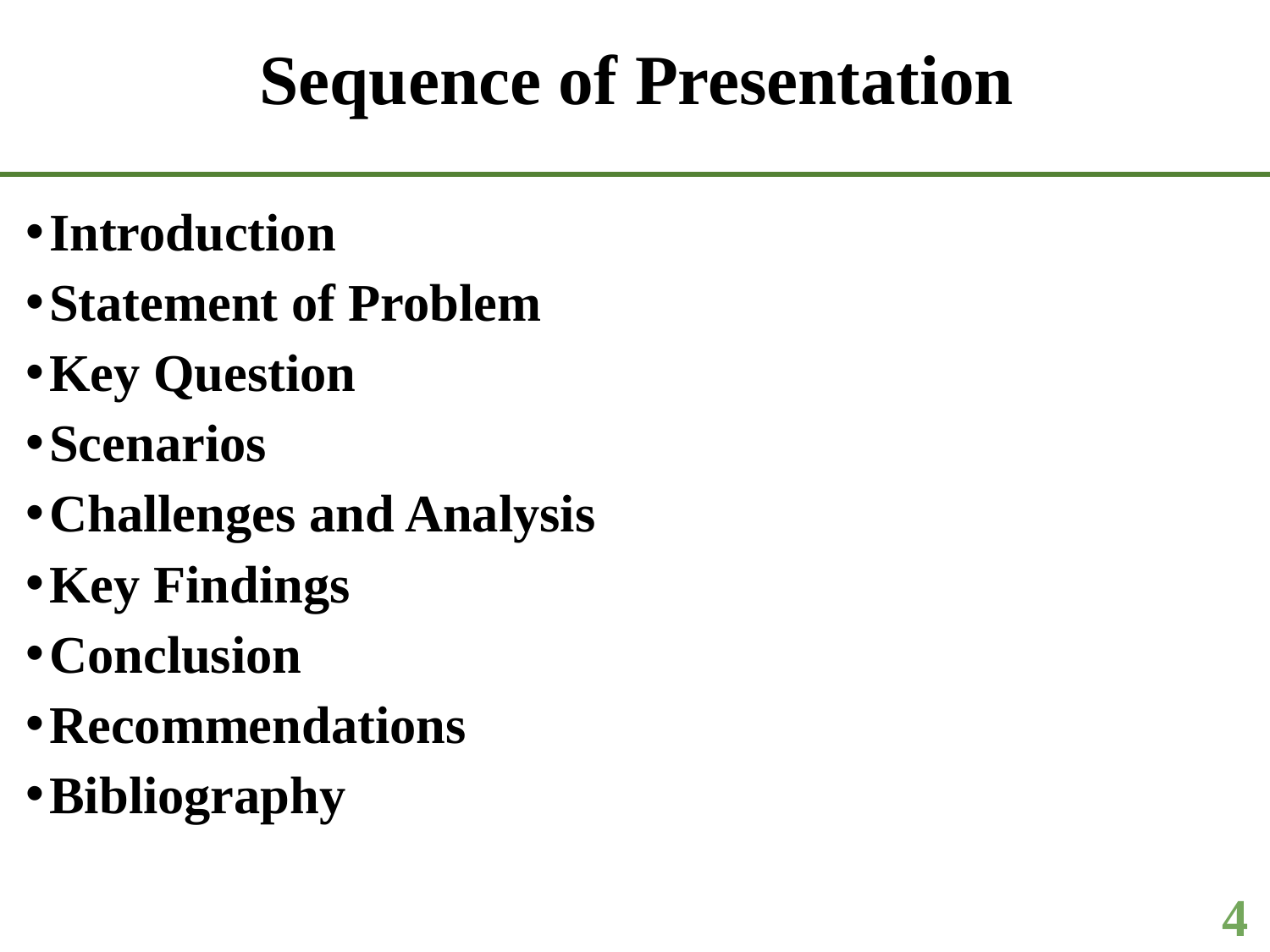

# Sequence of Presentation
Introduction
Statement of Problem
Key Question
Scenarios
Challenges and Analysis
Key Findings
Conclusion
Recommendations
Bibliography
4